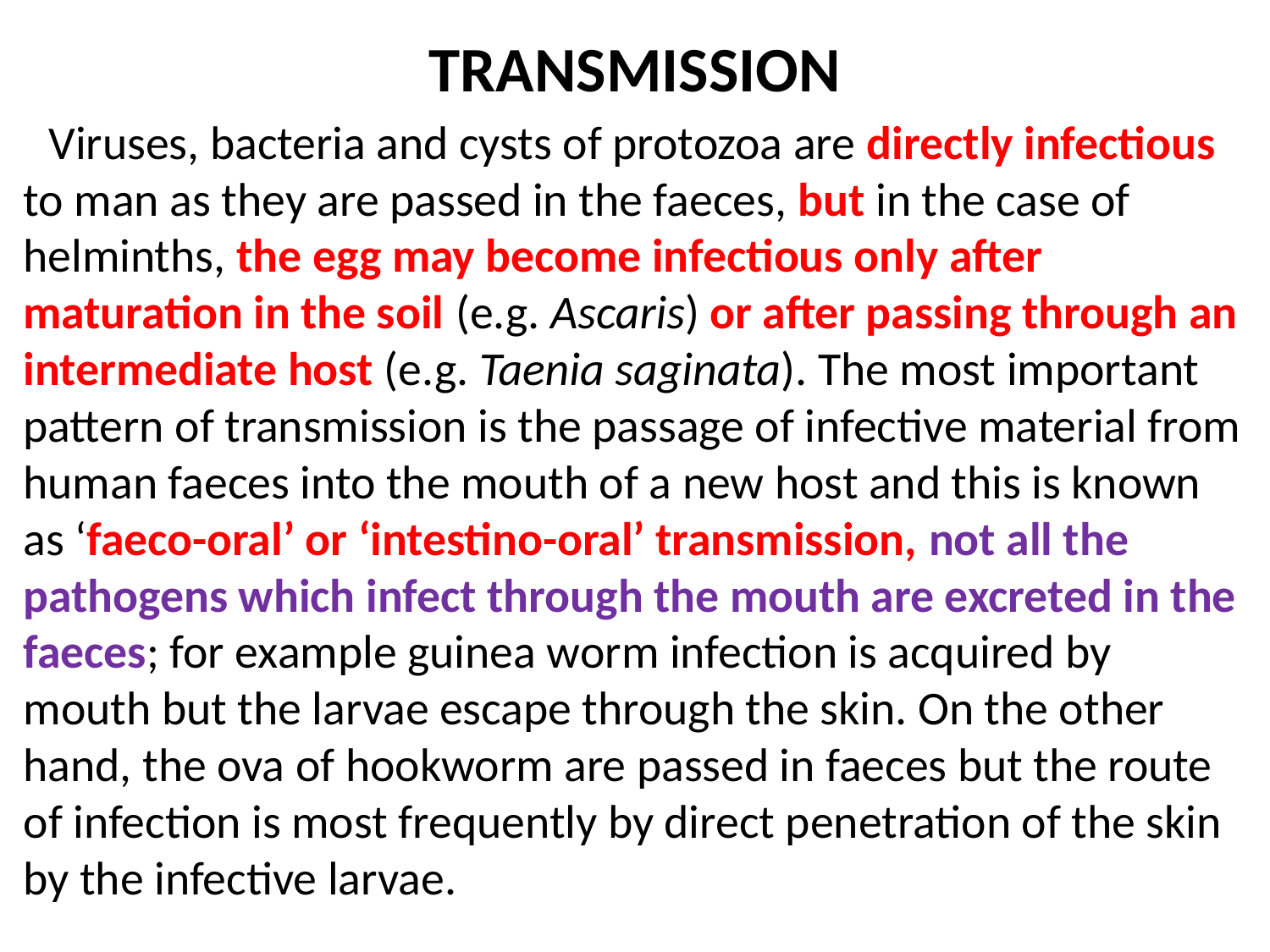

# TRANSMISSION
   Viruses, bacteria and cysts of protozoa are directly infectious to man as they are passed in the faeces, but in the case of helminths, the egg may become infectious only after maturation in the soil (e.g. Ascaris) or after passing through an intermediate host (e.g. Taenia saginata). The most important pattern of transmission is the passage of infective material from human faeces into the mouth of a new host and this is known as ‘faeco-oral’ or ‘intestino-oral’ transmission, not all the pathogens which infect through the mouth are excreted in the faeces; for example guinea worm infection is acquired by mouth but the larvae escape through the skin. On the other hand, the ova of hookworm are passed in faeces but the route of infection is most frequently by direct penetration of the skin by the infective larvae.